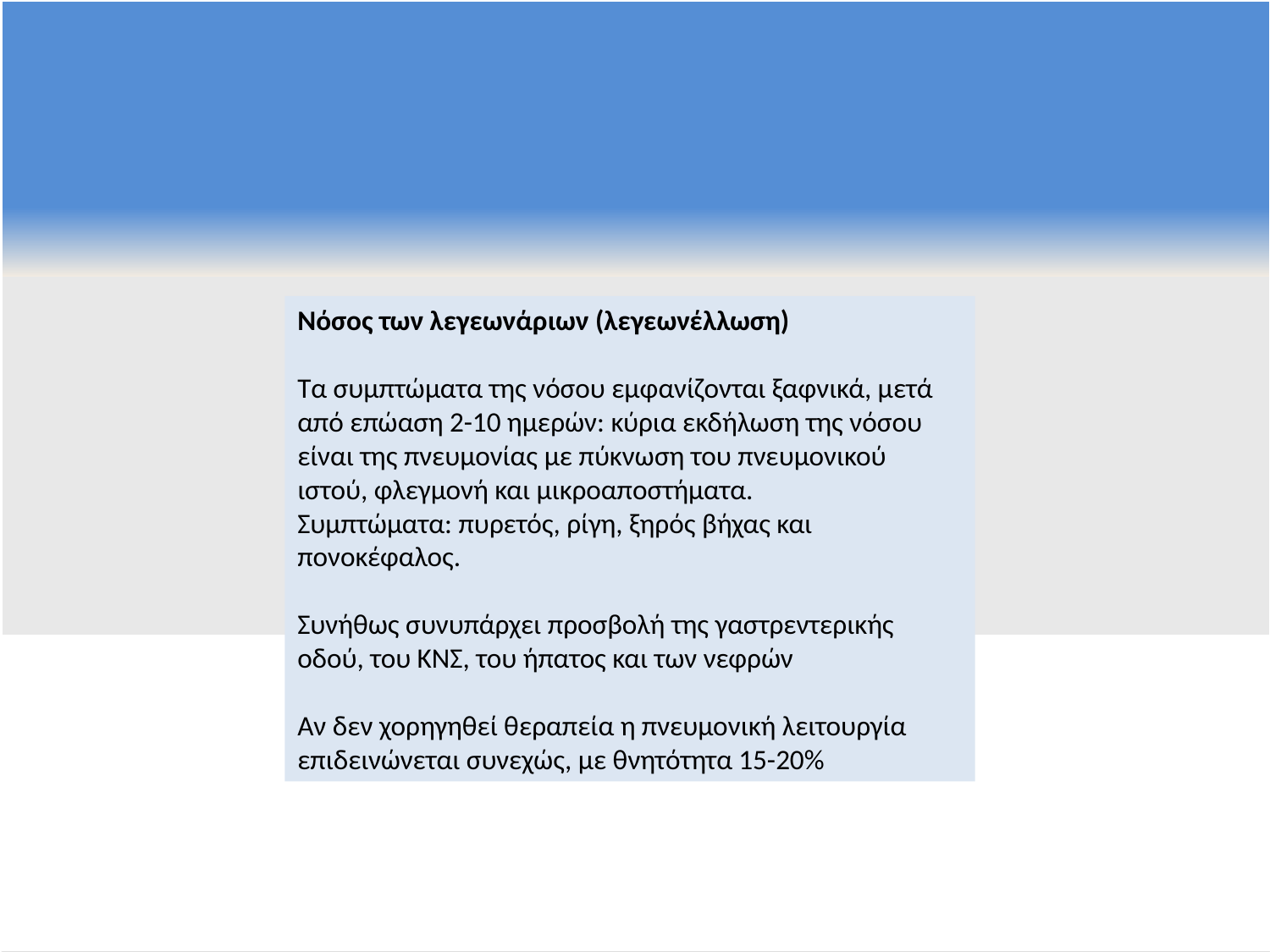

Νόσος των λεγεωνάριων (λεγεωνέλλωση)

Τα συμπτώματα της νόσου εμφανίζονται ξαφνικά, μετά από επώαση 2-10 ημερών: κύρια εκδήλωση της νόσου είναι της πνευμονίας με πύκνωση του πνευμονικού ιστού, φλεγμονή και μικροαποστήματα.
Συμπτώματα: πυρετός, ρίγη, ξηρός βήχας και πονοκέφαλος.

Συνήθως συνυπάρχει προσβολή της γαστρεντερικής οδού, του ΚΝΣ, του ήπατος και των νεφρών

Αν δεν χορηγηθεί θεραπεία η πνευμονική λειτουργία επιδεινώνεται συνεχώς, με θνητότητα 15-20%